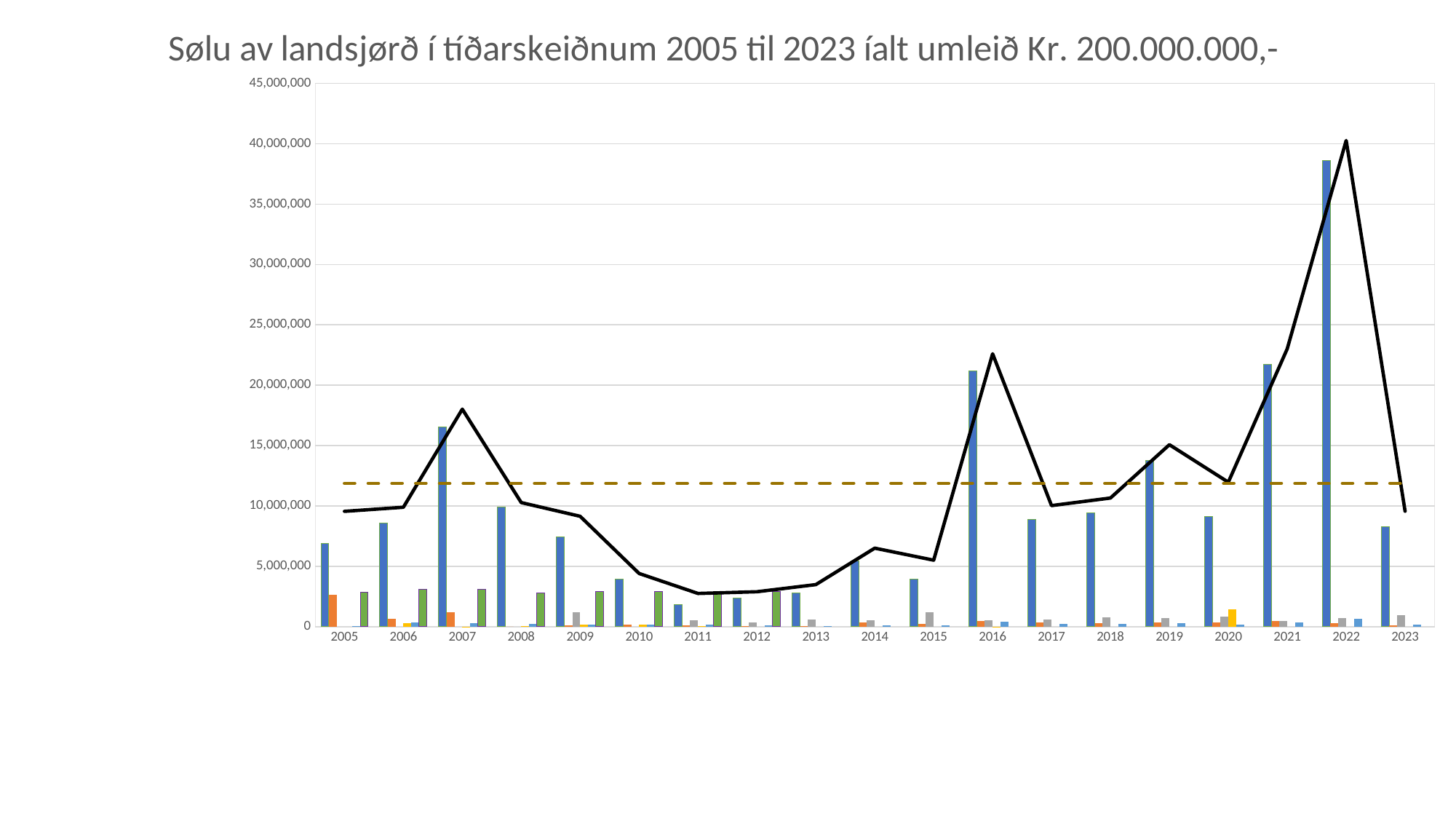

### Chart: Sølu av landsjørð í tíðarskeiðnum 2005 til 2023 íalt umleið Kr. 200.000.000,-

| Category | Søla jørð | Innkomið fyri mist bit | Gróttøka | søla av innstøðu -djór/bygningar | sakargjald | Játtan til BST goldin av Búnaðargrunninum | Flutt BG | Flutt BG miðal pr. ár |
|---|---|---|---|---|---|---|---|---|
| 2005 | 6887810.0 | 2652588.0 | None | None | 16843.0 | 2849000.0 | 9547897.0 | 11871906.0 |
| 2006 | 8586294.0 | 658268.0 | None | 266430.0 | 374108.0 | 3081000.0 | 9886302.0 | 11871906.0 |
| 2007 | 16510375.0 | 1185980.0 | None | 10000.0 | 311544.0 | 3115000.0 | 18018519.0 | 11871906.0 |
| 2008 | 9935299.0 | 0.0 | None | 25500.0 | 246416.0 | 2807000.0 | 10277631.0 | 11871906.0 |
| 2009 | 7453383.0 | 120062.0 | 1208611.0 | 167000.0 | 190067.0 | 2884000.0 | 9139033.0 | 11871906.0 |
| 2010 | 3940329.0 | 143935.0 | None | 178250.0 | 142289.0 | 2919000.0 | 4404803.0 | 11871906.0 |
| 2011 | 1844885.0 | 106950.0 | 551077.0 | 56000.0 | 155410.0 | 2882000.0 | 2748545.0 | 11871906.0 |
| 2012 | 2369898.0 | 71137.0 | 359586.0 | None | 87987.0 | 2888608.0 | 2888608.0 | 11871906.0 |
| 2013 | 2775106.0 | 66045.0 | 578403.0 | None | 60699.0 | None | 3480253.0 | 11871906.0 |
| 2014 | 5458441.0 | 362484.0 | 553503.0 | None | 126416.0 | None | 6500844.0 | 11871906.0 |
| 2015 | 3957351.0 | 204841.0 | 1220899.0 | None | 120440.0 | None | 5503531.0 | 11871906.0 |
| 2016 | 21179887.0 | 463992.0 | 557865.0 | 14037.0 | 390306.0 | None | 22606087.0 | 11871906.0 |
| 2017 | 8874138.0 | 368327.0 | 575522.0 | None | 207847.0 | None | 10025834.0 | 11871906.0 |
| 2018 | 9429765.0 | 275947.0 | 741750.0 | None | 206447.0 | None | 10653909.0 | 11871906.0 |
| 2019 | 13763342.0 | 330738.0 | 712915.0 | None | 261993.0 | None | 15068988.0 | 11871906.0 |
| 2020 | 9123330.0 | 367663.0 | 854924.0 | 1442000.0 | 177620.0 | None | 11965537.0 | 11871906.0 |
| 2021 | 21728776.0 | 484790.0 | 447476.0 | None | 352957.0 | None | 23013999.0 | 11871906.0 |
| 2022 | 38612636.0 | 294378.0 | 718377.0 | None | 651337.0 | None | 40276728.0 | 11871906.0 |
| 2023 | 8297681.0 | 124862.0 | 969479.0 | None | 167151.0 | None | 9559173.0 | 11871906.0 |